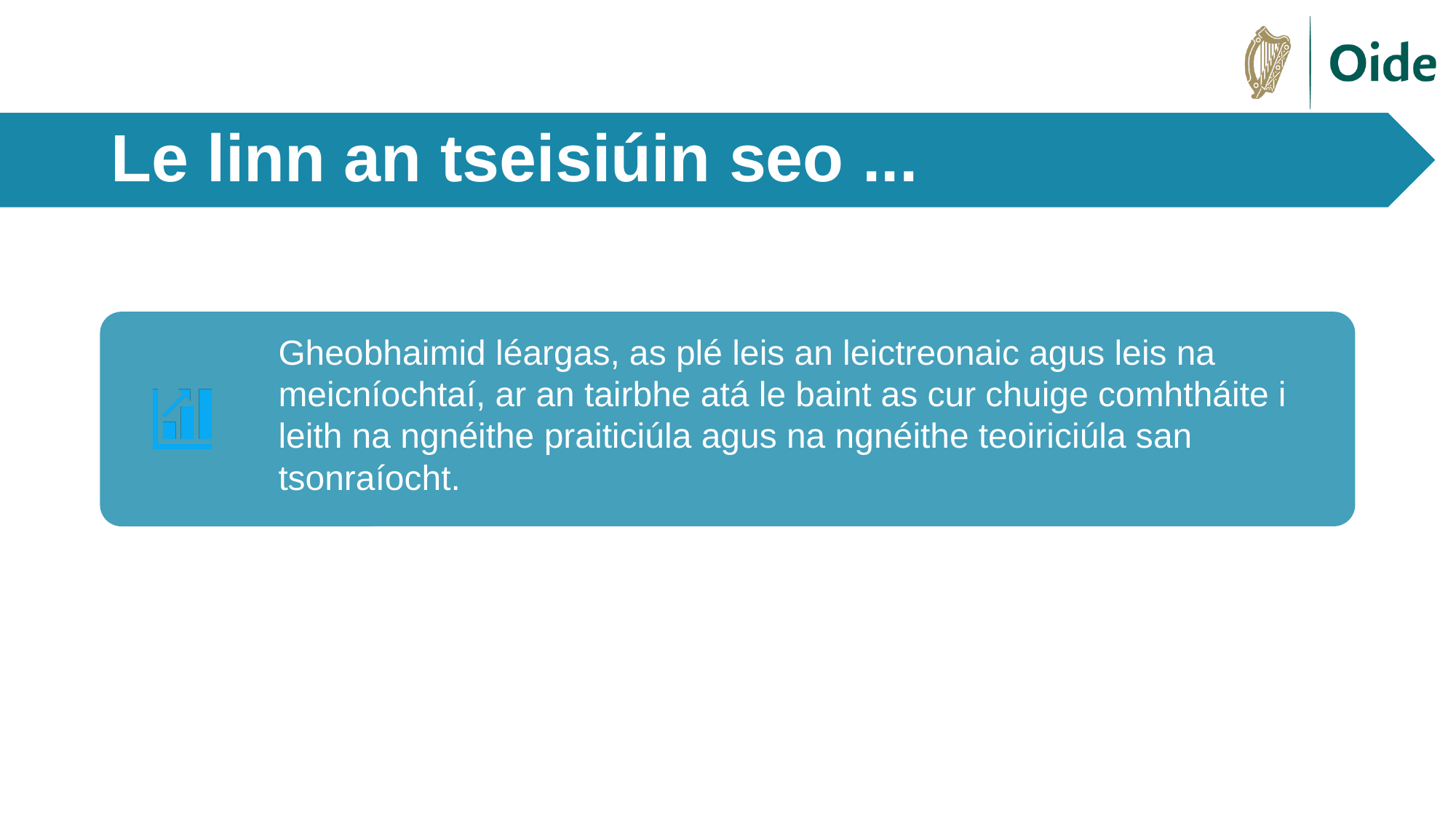

# Le linn an tseisiúin seo ...

Gheobhaimid léargas, as plé leis an leictreonaic agus leis na meicníochtaí, ar an tairbhe atá le baint as cur chuige comhtháite i leith na ngnéithe praiticiúla agus na ngnéithe teoiriciúla san tsonraíocht.
.